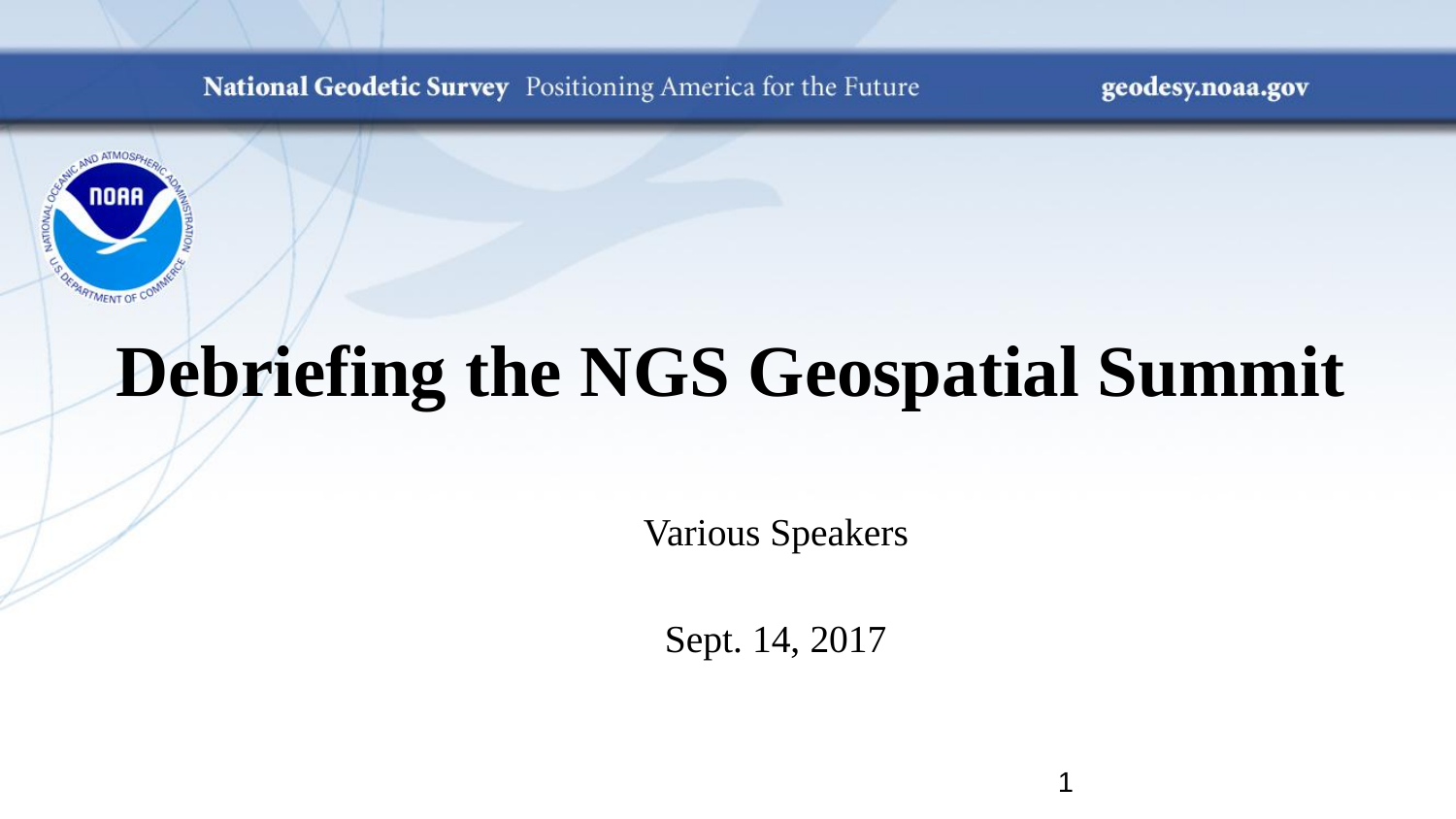

# Debriefing the NGS Geospatial Summit

Various Speakers

Sept. 14, 2017
1